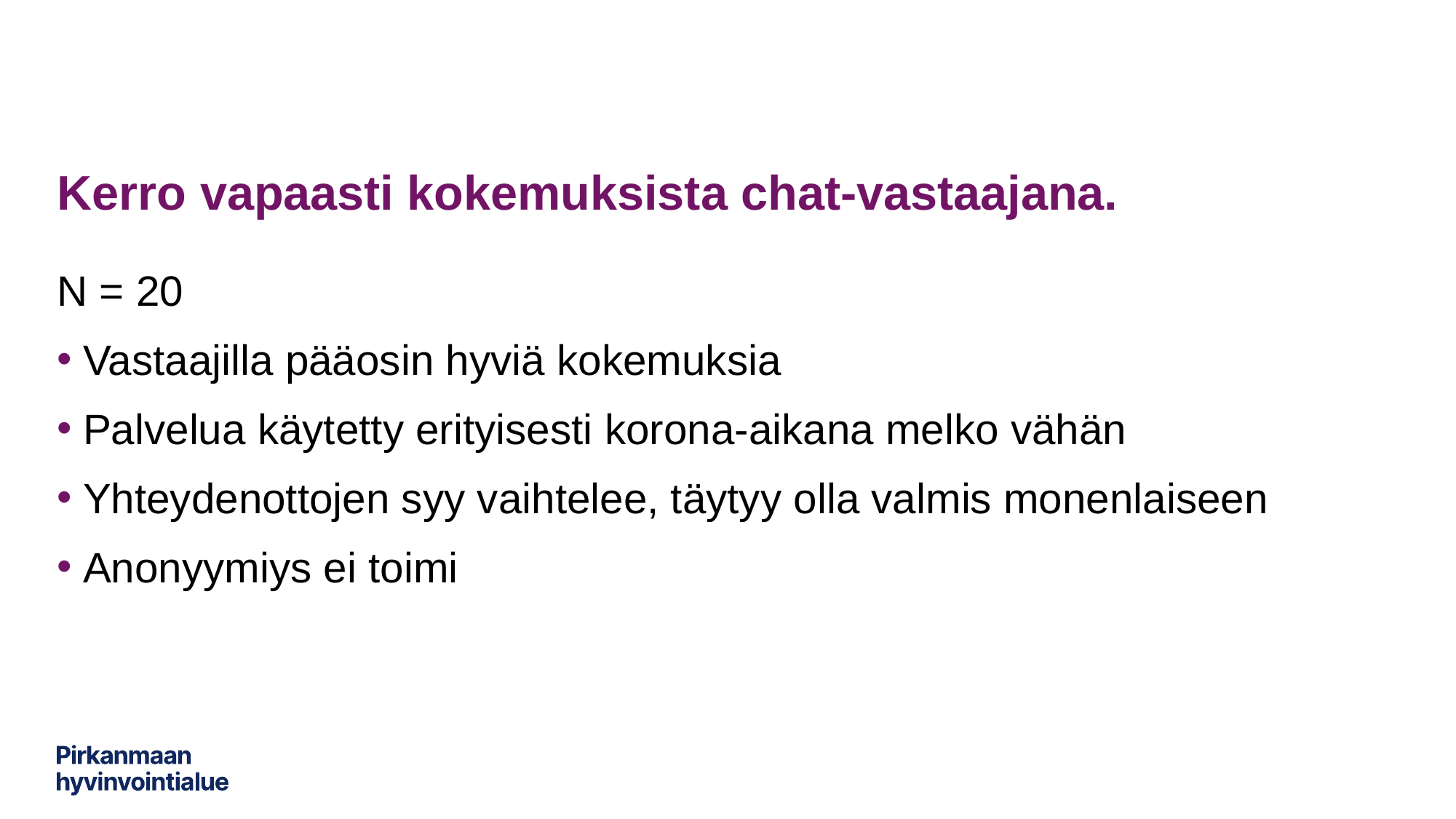

# Kerro vapaasti kokemuksista chat-vastaajana.

N = 20
Vastaajilla pääosin hyviä kokemuksia
Palvelua käytetty erityisesti korona-aikana melko vähän
Yhteydenottojen syy vaihtelee, täytyy olla valmis monenlaiseen
Anonyymiys ei toimi